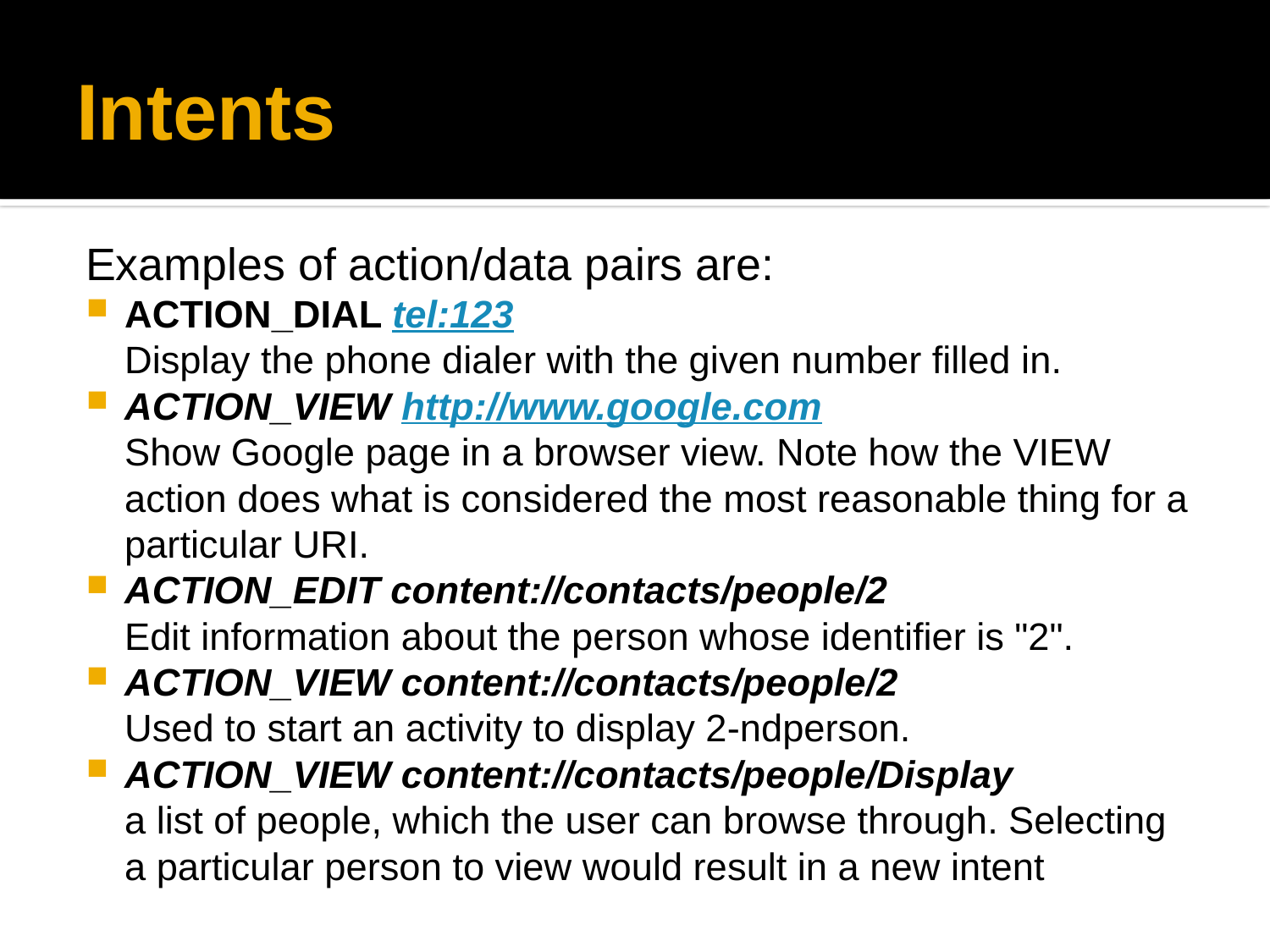

# Intents
Examples of action/data pairs are:
ACTION_DIAL tel:123
	Display the phone dialer with the given number filled in.
ACTION_VIEW http://www.google.com
	Show Google page in a browser view. Note how the VIEW action does what is considered the most reasonable thing for a particular URI.
ACTION_EDIT content://contacts/people/2
	Edit information about the person whose identifier is "2".
ACTION_VIEW content://contacts/people/2
	Used to start an activity to display 2-ndperson.
ACTION_VIEW content://contacts/people/Display
	a list of people, which the user can browse through. Selecting a particular person to view would result in a new intent